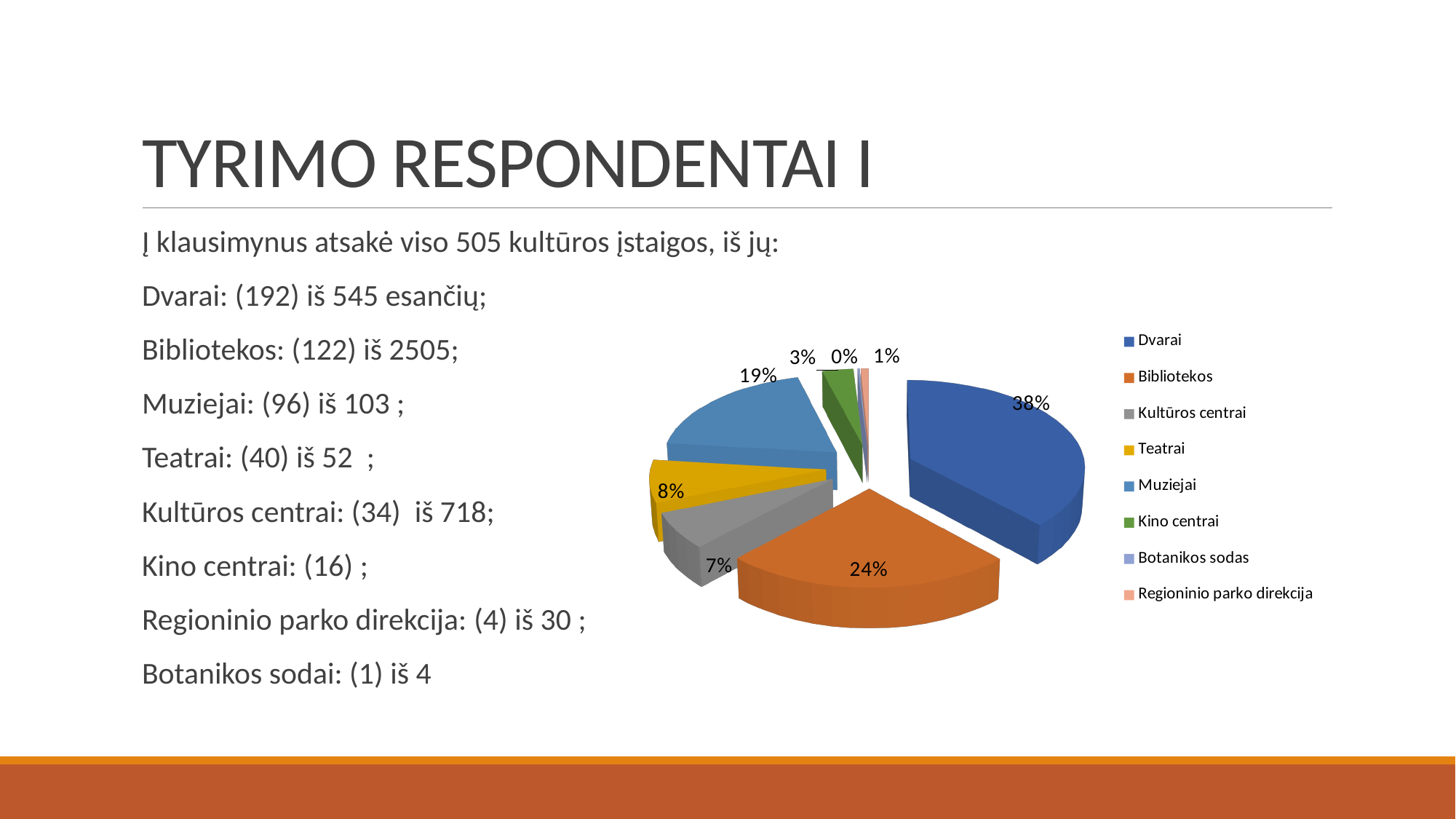

# TYRIMO RESPONDENTAI I
Į klausimynus atsakė viso 505 kultūros įstaigos, iš jų:
Dvarai: (192) iš 545 esančių;
Bibliotekos: (122) iš 2505;
Muziejai: (96) iš 103 ;
Teatrai: (40) iš 52  ;
Kultūros centrai: (34)  iš 718;
Kino centrai: (16) ;
Regioninio parko direkcija: (4) iš 30 ;
Botanikos sodai: (1) iš 4

[unsupported chart]